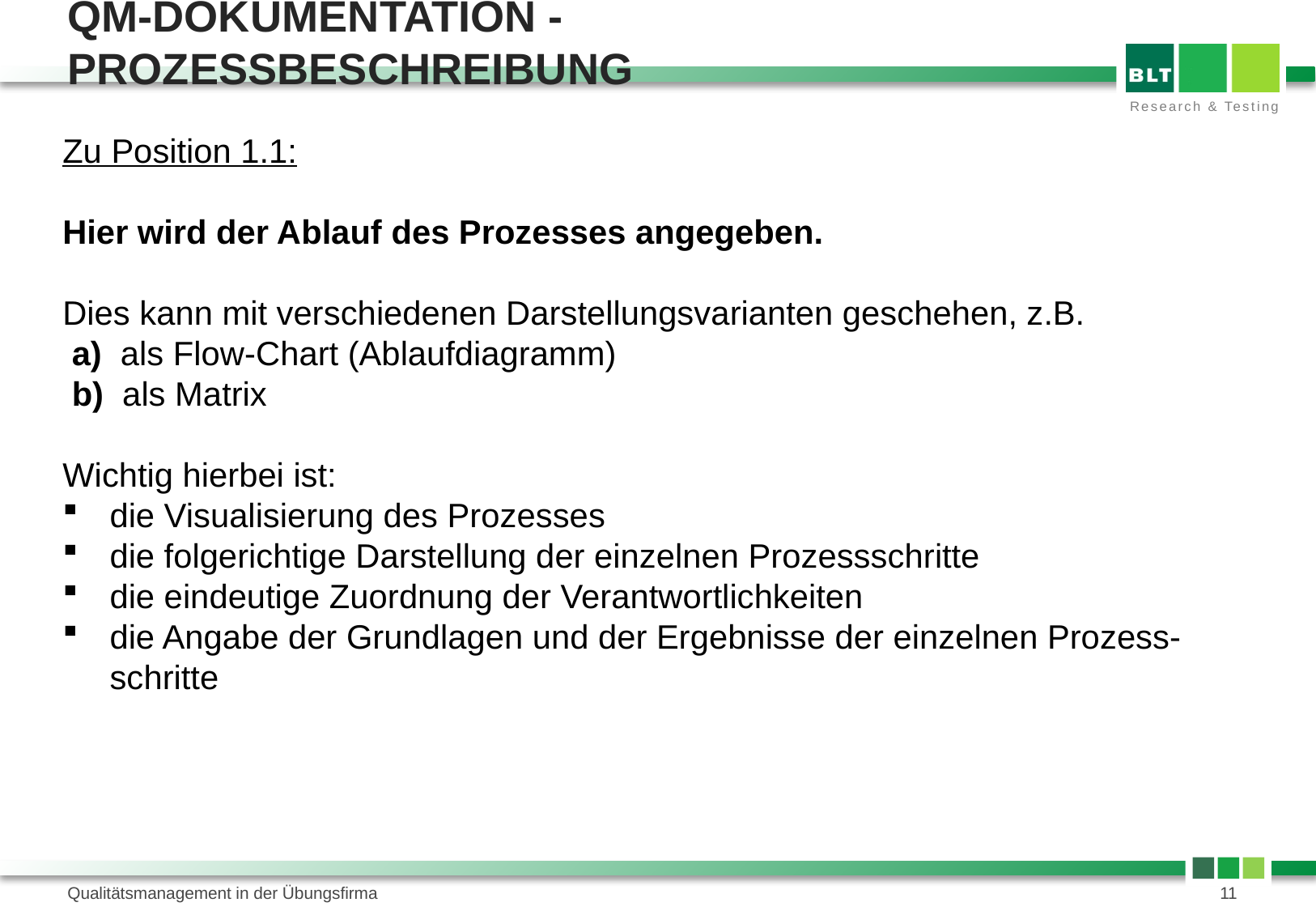

# QM-Dokumentation - Prozessbeschreibung
Zu Position 1.1:
Hier wird der Ablauf des Prozesses angegeben.
Dies kann mit verschiedenen Darstellungsvarianten geschehen, z.B.
 a)  als Flow-Chart (Ablaufdiagramm)
 b)  als Matrix
Wichtig hierbei ist:
die Visualisierung des Prozesses
die folgerichtige Darstellung der einzelnen Prozessschritte
die eindeutige Zuordnung der Verantwortlichkeiten
die Angabe der Grundlagen und der Ergebnisse der einzelnen Prozess-schritte
Qualitätsmanagement in der Übungsfirma
11